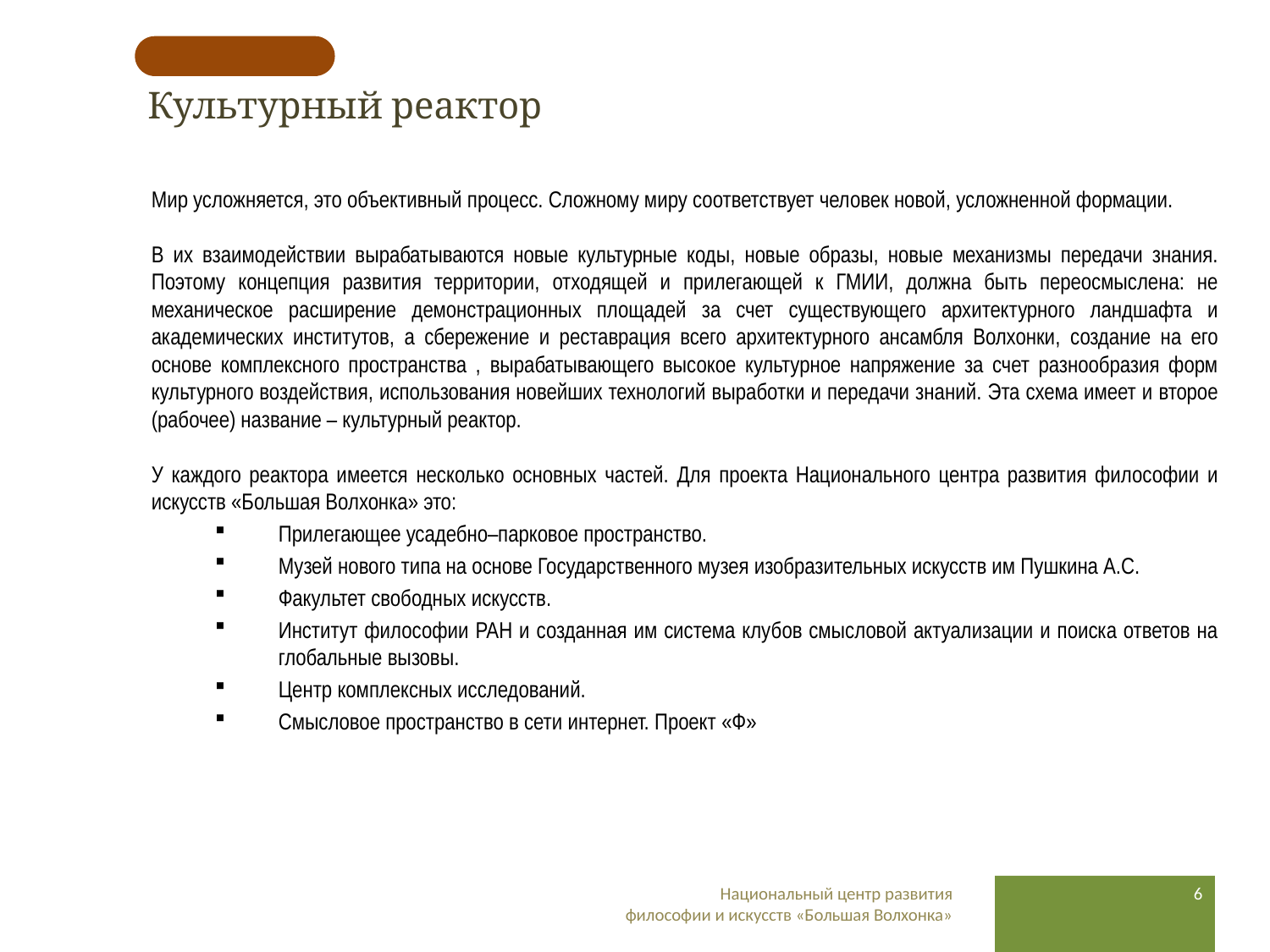

# Культурный реактор
Мир усложняется, это объективный процесс. Сложному миру соответствует человек новой, усложненной формации.

В их взаимодействии вырабатываются новые культурные коды, новые образы, новые механизмы передачи знания. Поэтому концепция развития территории, отходящей и прилегающей к ГМИИ, должна быть переосмыслена: не механическое расширение демонстрационных площадей за счет существующего архитектурного ландшафта и академических институтов, а сбережение и реставрация всего архитектурного ансамбля Волхонки, создание на его основе комплексного пространства , вырабатывающего высокое культурное напряжение за счет разнообразия форм культурного воздействия, использования новейших технологий выработки и передачи знаний. Эта схема имеет и второе (рабочее) название – культурный реактор.

У каждого реактора имеется несколько основных частей. Для проекта Национального центра развития философии и искусств «Большая Волхонка» это:
Прилегающее усадебно–парковое пространство.
Музей нового типа на основе Государственного музея изобразительных искусств им Пушкина А.С.
Факультет свободных искусств.
Институт философии РАН и созданная им система клубов смысловой актуализации и поиска ответов на глобальные вызовы.
Центр комплексных исследований.
Смысловое пространство в сети интернет. Проект «Ф»